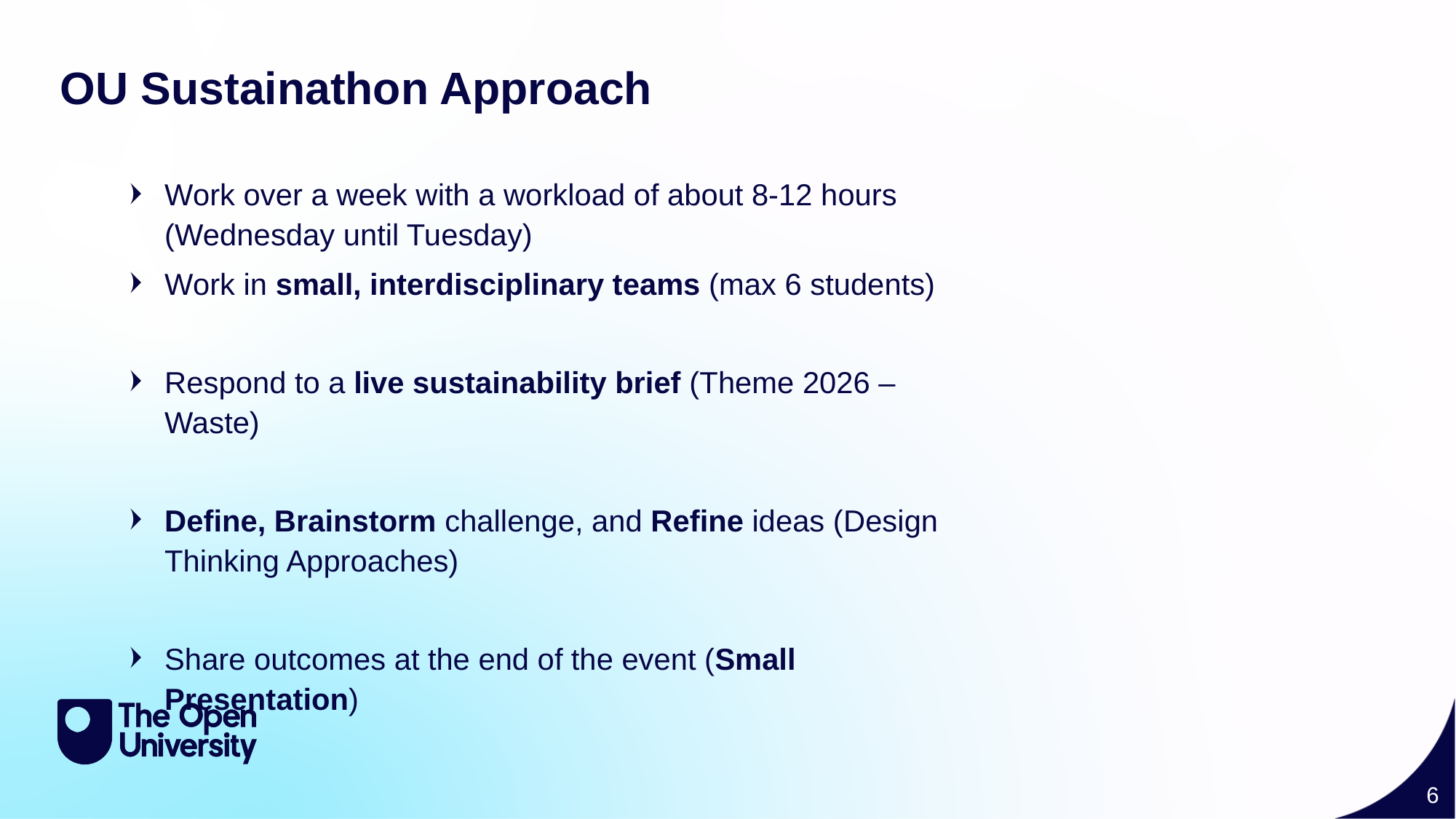

OU Sustainathon Approach
Work over a week with a workload of about 8-12 hours (Wednesday until Tuesday)
Work in small, interdisciplinary teams (max 6 students)

Respond to a live sustainability brief (Theme 2026 – Waste)

Define, Brainstorm challenge, and Refine ideas (Design Thinking Approaches)

Share outcomes at the end of the event (Small Presentation)